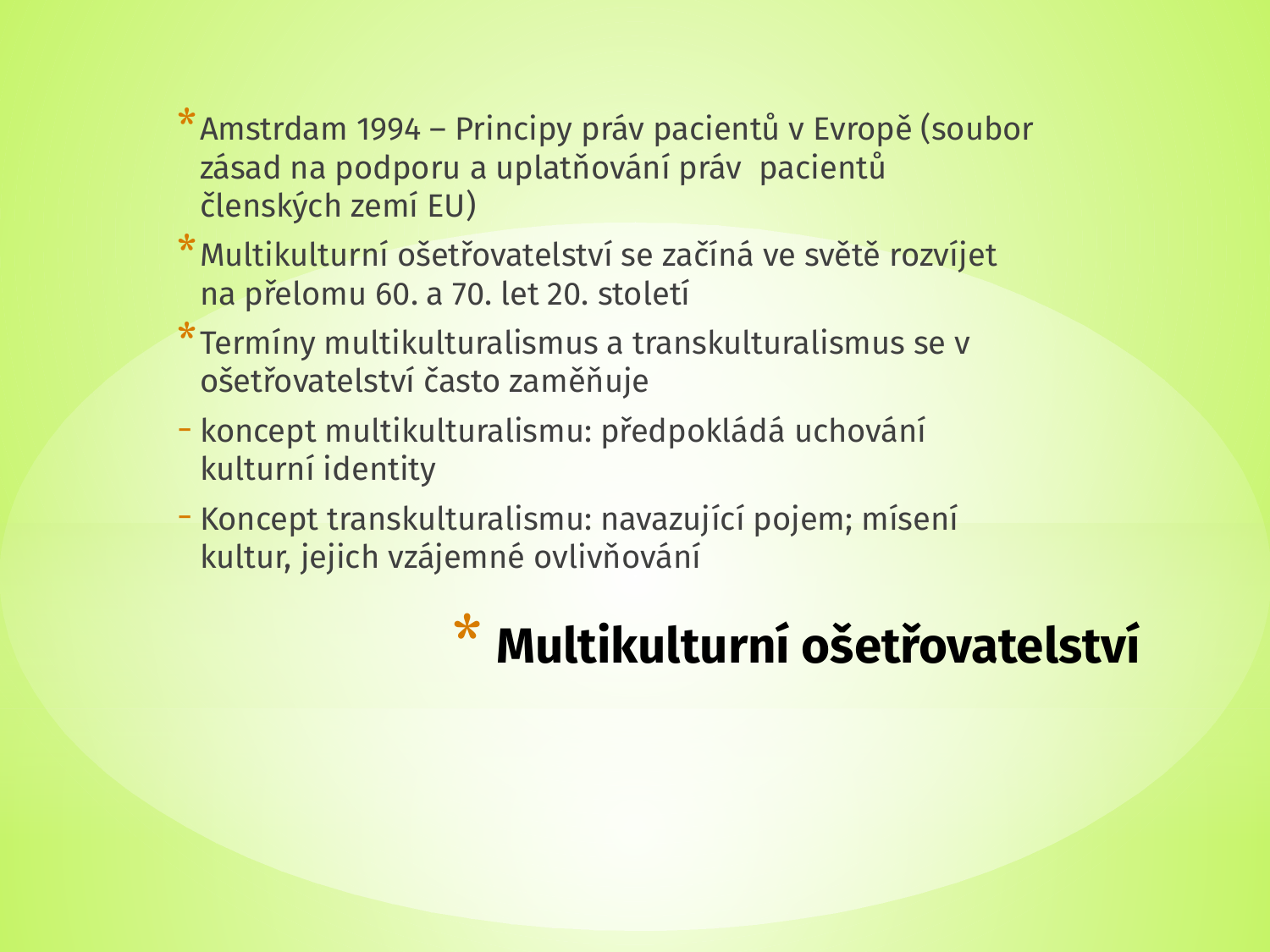

Amstrdam 1994 – Principy práv pacientů v Evropě (soubor zásad na podporu a uplatňování práv  pacientů členských zemí EU)
Multikulturní ošetřovatelství se začíná ve světě rozvíjet na přelomu 60. a 70. let 20. století
Termíny multikulturalismus a transkulturalismus se v ošetřovatelství často zaměňuje
koncept multikulturalismu: předpokládá uchování kulturní identity
Koncept transkulturalismu: navazující pojem; mísení kultur, jejich vzájemné ovlivňování
# Multikulturní ošetřovatelství